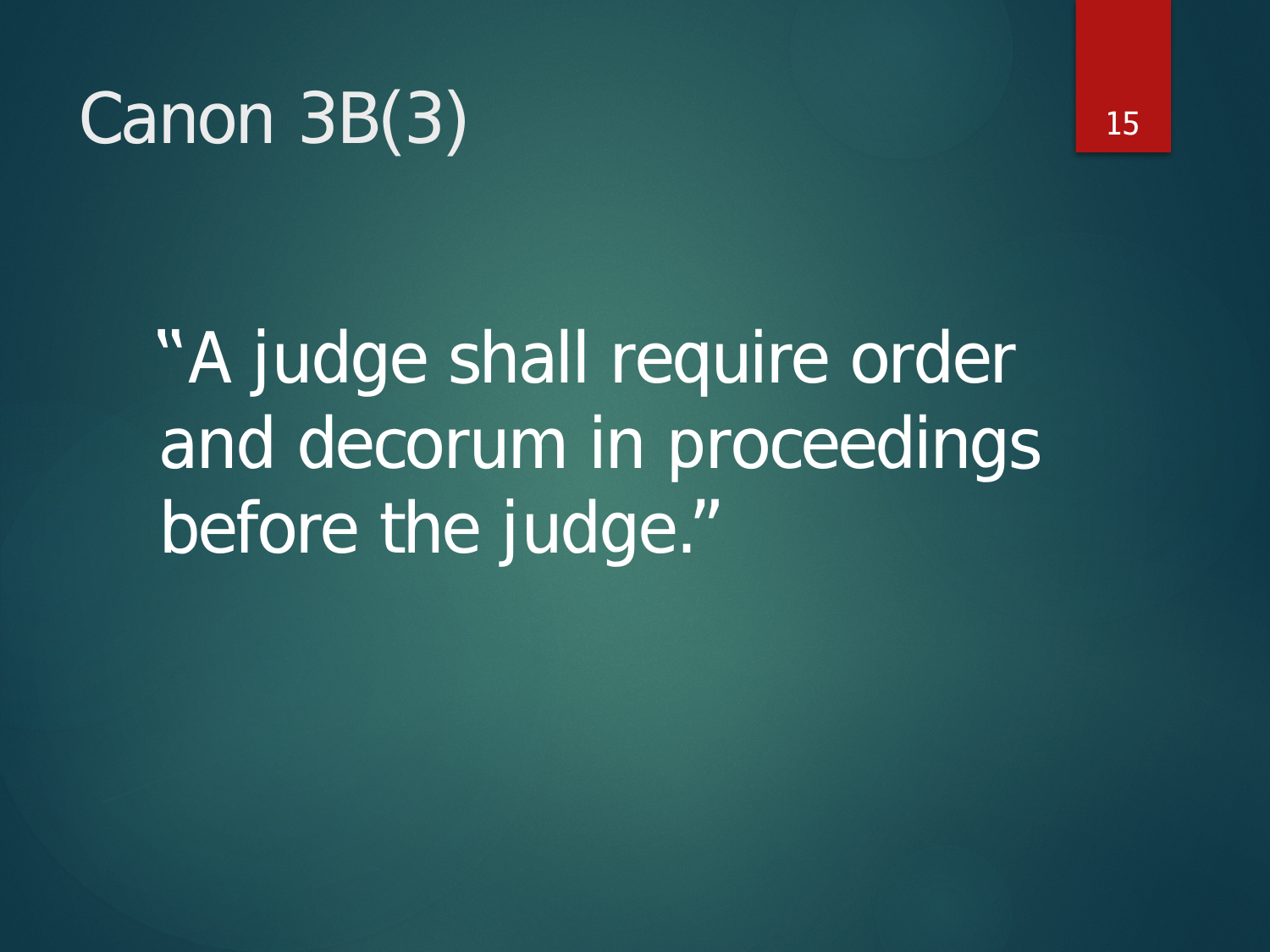

15
# Canon 3B(3)
	“A judge shall require order and decorum in proceedings before the judge.”